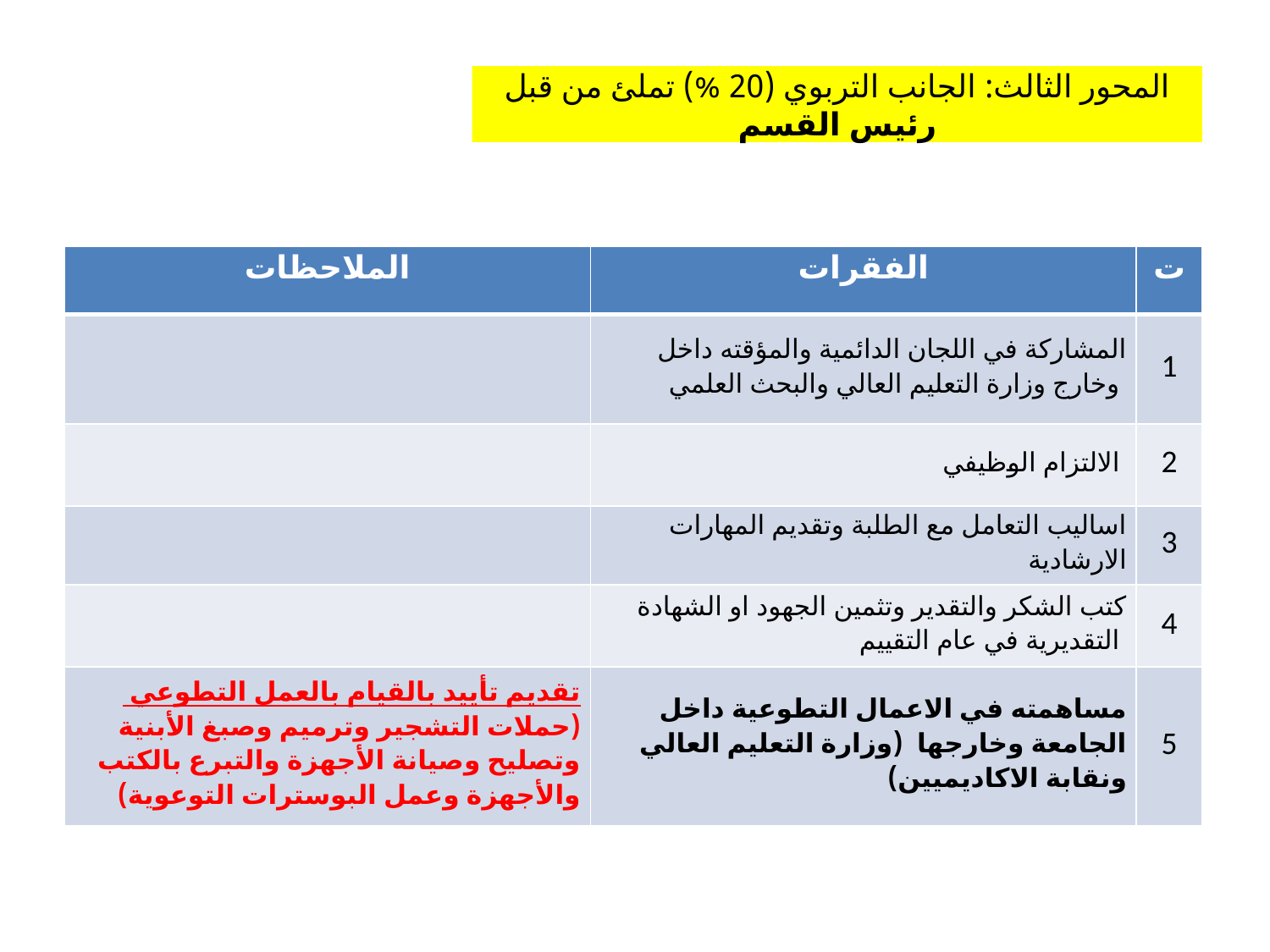

المحور الثالث: الجانب التربوي (20 %) تملئ من قبل رئيس القسم
| الملاحظات | الفقرات | ت |
| --- | --- | --- |
|  | المشاركة في اللجان الدائمية والمؤقته داخل وخارج وزارة التعليم العالي والبحث العلمي | 1 |
|  | الالتزام الوظيفي | 2 |
|  | اساليب التعامل مع الطلبة وتقديم المهارات الارشادية | 3 |
|  | كتب الشكر والتقدير وتثمين الجهود او الشهادة التقديرية في عام التقييم | 4 |
| تقديم تأييد بالقيام بالعمل التطوعي (حملات التشجير وترميم وصبغ الأبنية وتصليح وصيانة الأجهزة والتبرع بالكتب والأجهزة وعمل البوسترات التوعوية) | مساهمته في الاعمال التطوعية داخل الجامعة وخارجها (وزارة التعليم العالي ونقابة الاكاديميين) | 5 |